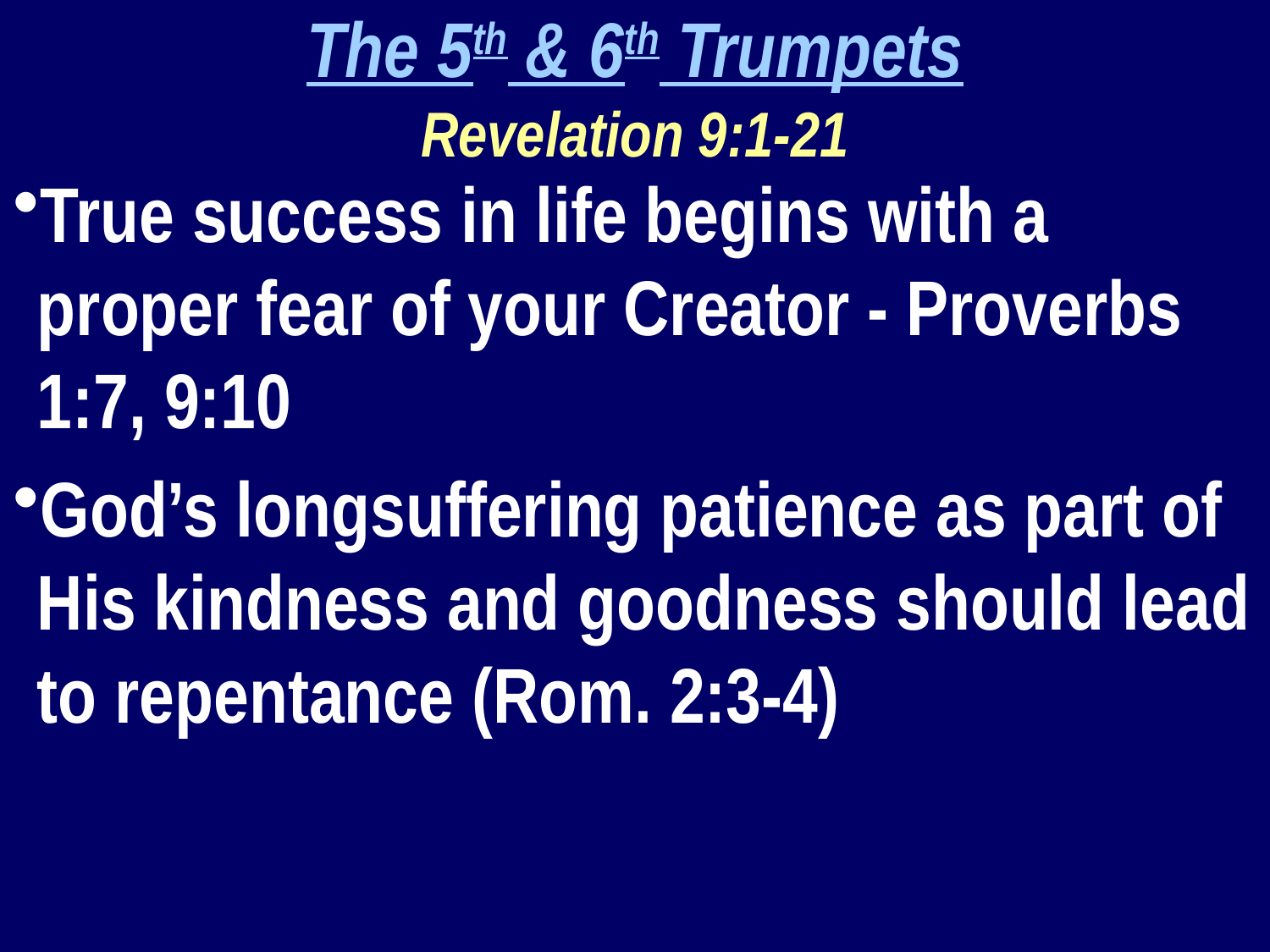

The 5th & 6th Trumpets
Revelation 9:1-21
True success in life begins with a proper fear of your Creator - Proverbs 1:7, 9:10
God’s longsuffering patience as part of His kindness and goodness should lead to repentance (Rom. 2:3-4)